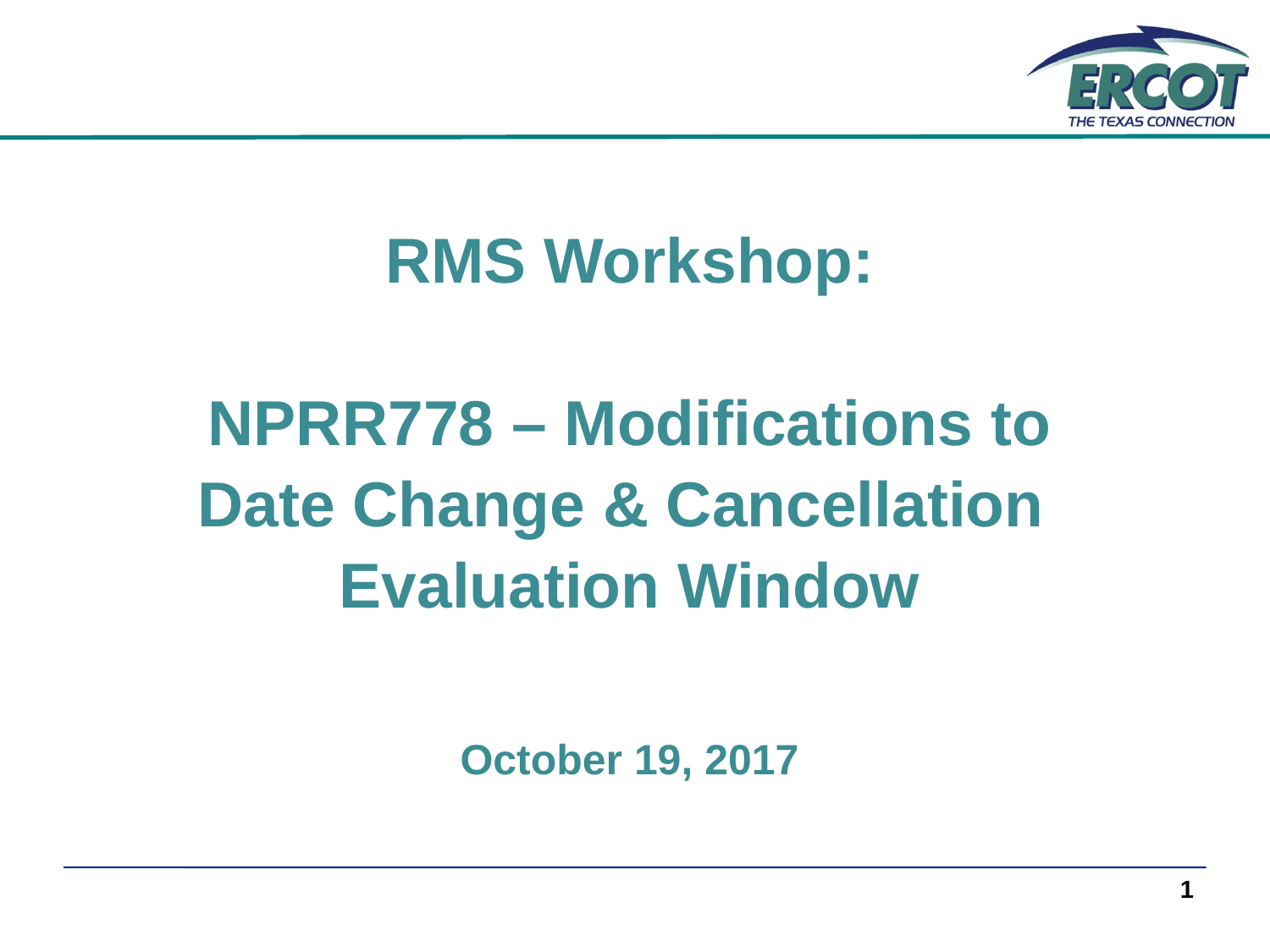

RMS Workshop:

NPRR778 – Modifications to
Date Change & Cancellation
Evaluation Window

October 19, 2017

1